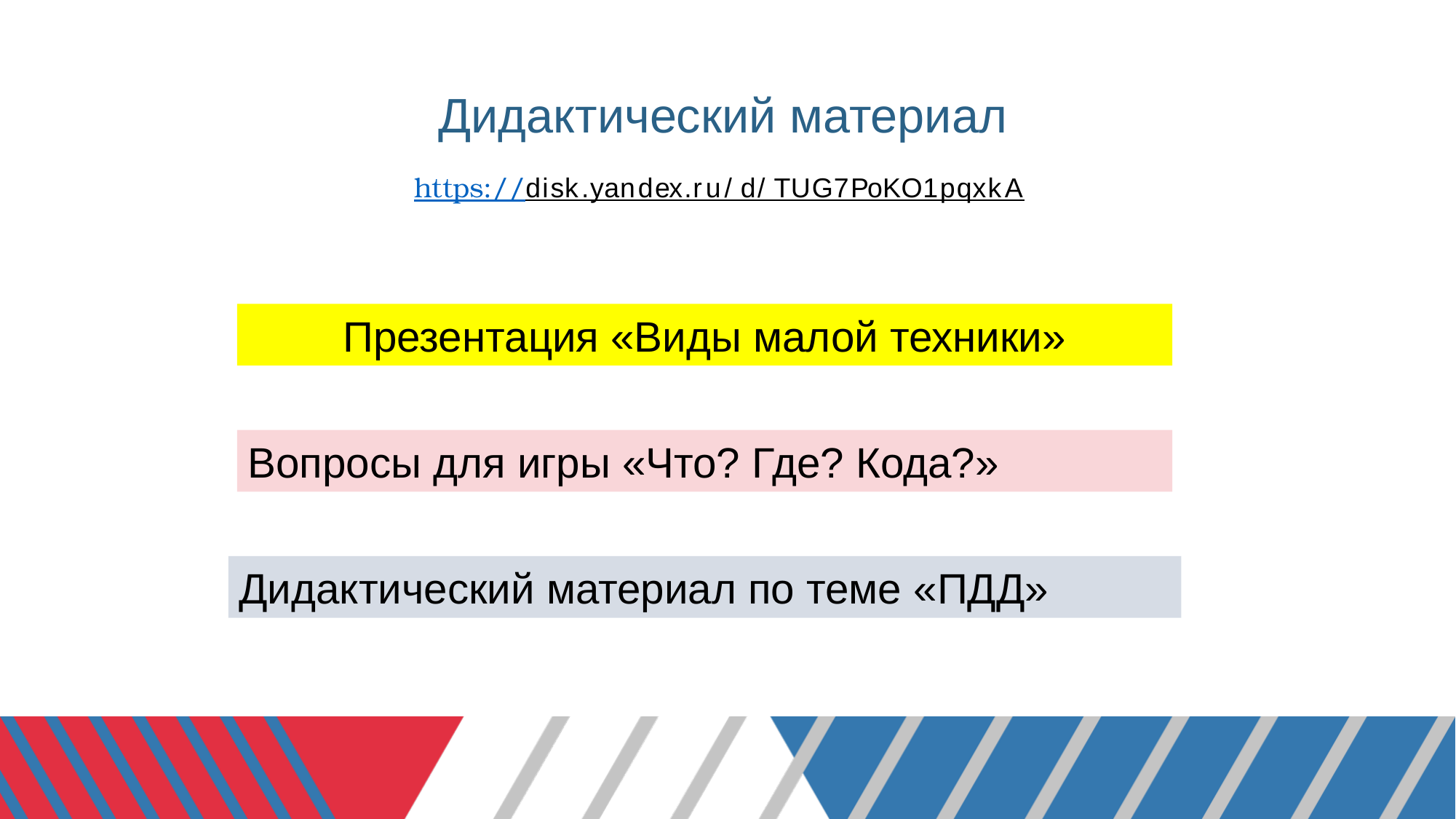

# Дидактический материал
https://disk.yandex.ru/d/TUG7PoKO1pqxkA
Презентация «Виды малой техники»
Вопросы для игры «Что? Где? Кода?»
Дидактический материал по теме «ПДД»